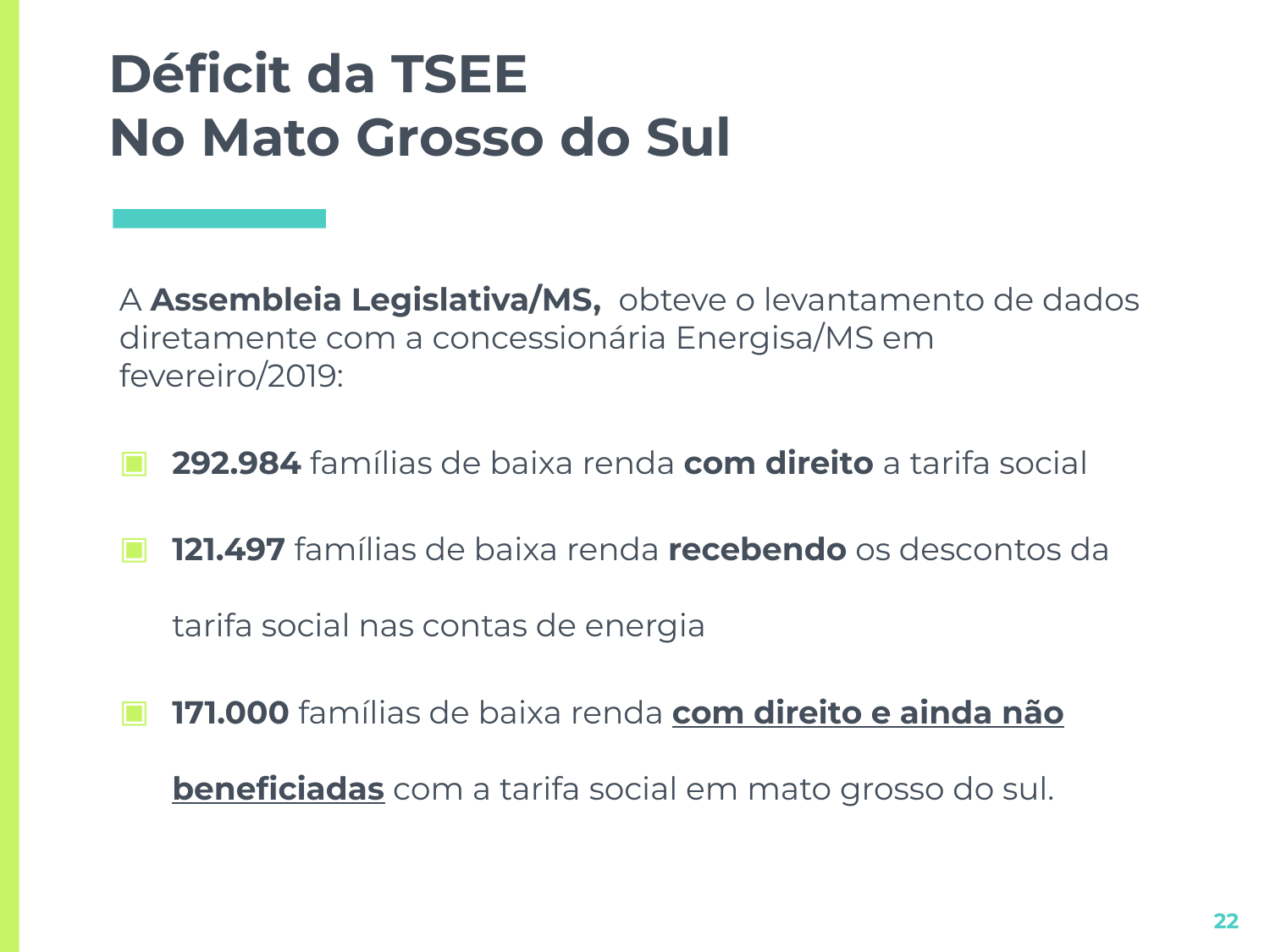

# Déficit da TSEE No Mato Grosso do Sul
A Assembleia Legislativa/MS,  obteve o levantamento de dados diretamente com a concessionária Energisa/MS em fevereiro/2019:
292.984 famílias de baixa renda com direito a tarifa social
121.497 famílias de baixa renda recebendo os descontos da tarifa social nas contas de energia
171.000 famílias de baixa renda com direito e ainda não beneficiadas com a tarifa social em mato grosso do sul.

22